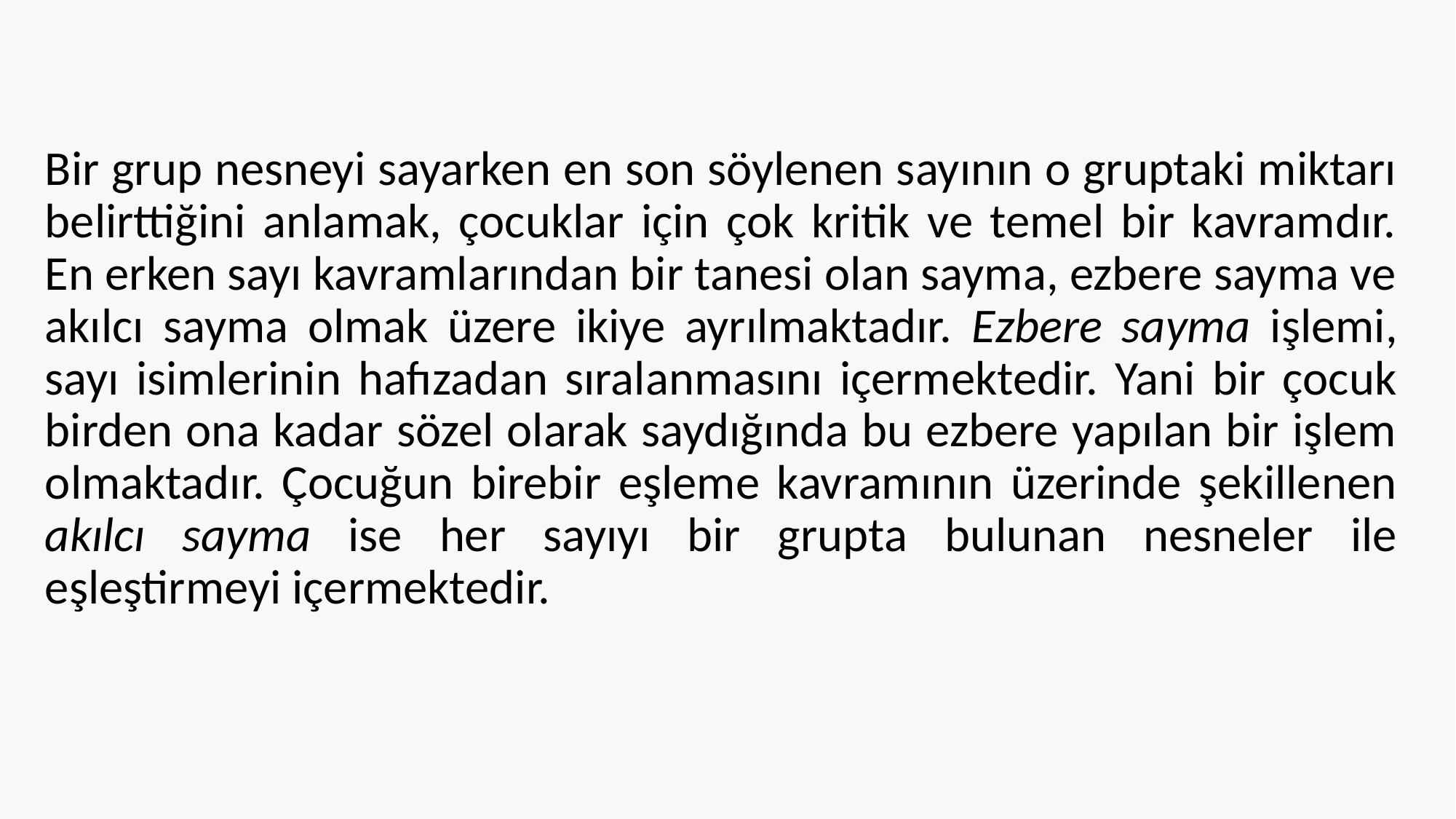

Bir grup nesneyi sayarken en son söylenen sayının o gruptaki miktarı belirttiğini anlamak, çocuklar için çok kritik ve temel bir kavramdır. En erken sayı kavramlarından bir tanesi olan sayma, ezbere sayma ve akılcı sayma olmak üzere ikiye ayrılmaktadır. Ezbere sayma işlemi, sayı isimlerinin hafızadan sıralanmasını içermektedir. Yani bir çocuk birden ona kadar sözel olarak saydığında bu ezbere yapılan bir işlem olmaktadır. Çocuğun birebir eşleme kavramının üzerinde şekillenen akılcı sayma ise her sayıyı bir grupta bulunan nesneler ile eşleştirmeyi içermektedir.